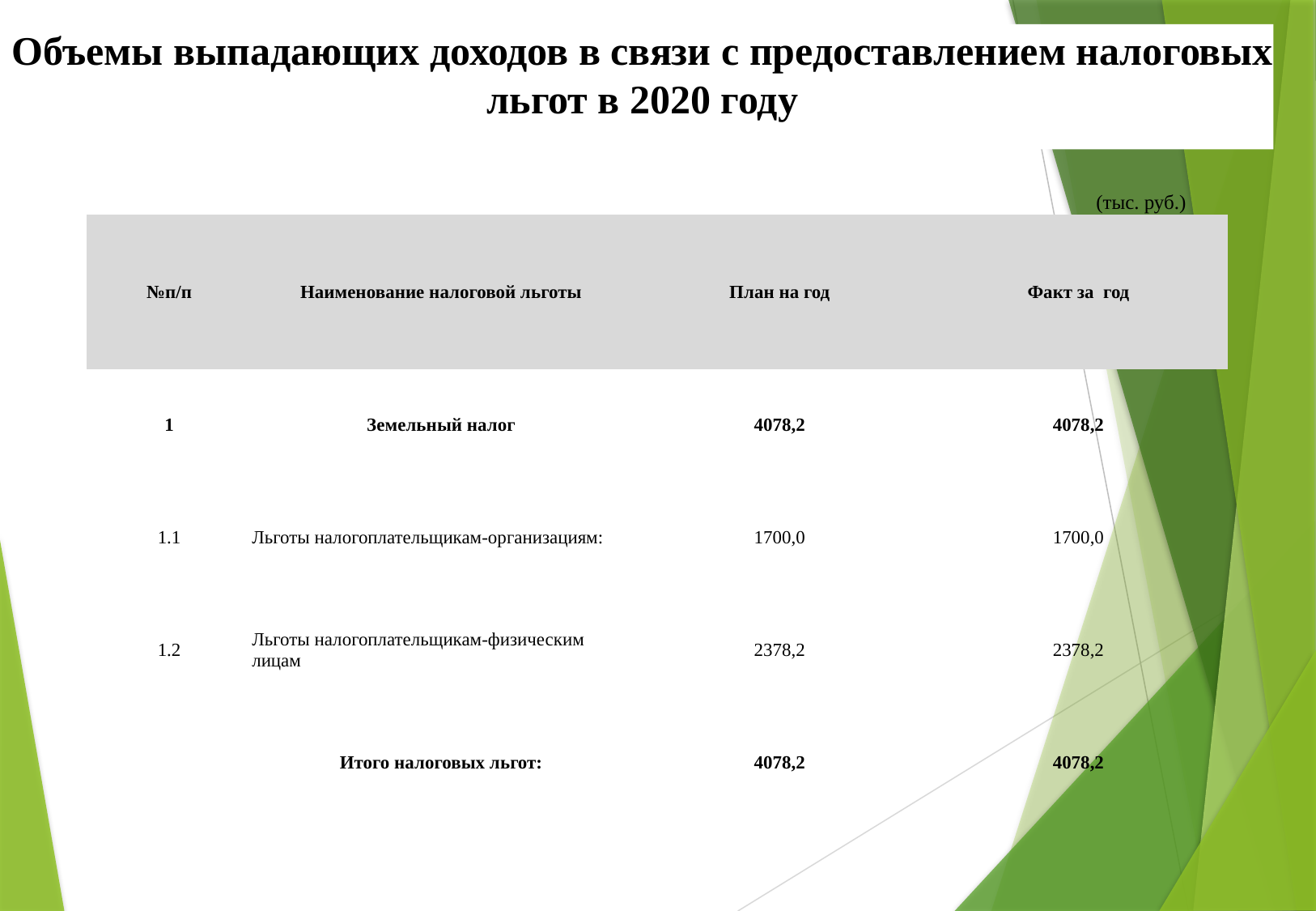

Объемы выпадающих доходов в связи с предоставлением налоговых льгот в 2020 году
(тыс. руб.)
| №п/п | Наименование налоговой льготы | План на год | Факт за год |
| --- | --- | --- | --- |
| 1 | Земельный налог | 4078,2 | 4078,2 |
| 1.1 | Льготы налогоплательщикам-организациям: | 1700,0 | 1700,0 |
| 1.2 | Льготы налогоплательщикам-физическим лицам | 2378,2 | 2378,2 |
|  | Итого налоговых льгот: | 4078,2 | 4078,2 |